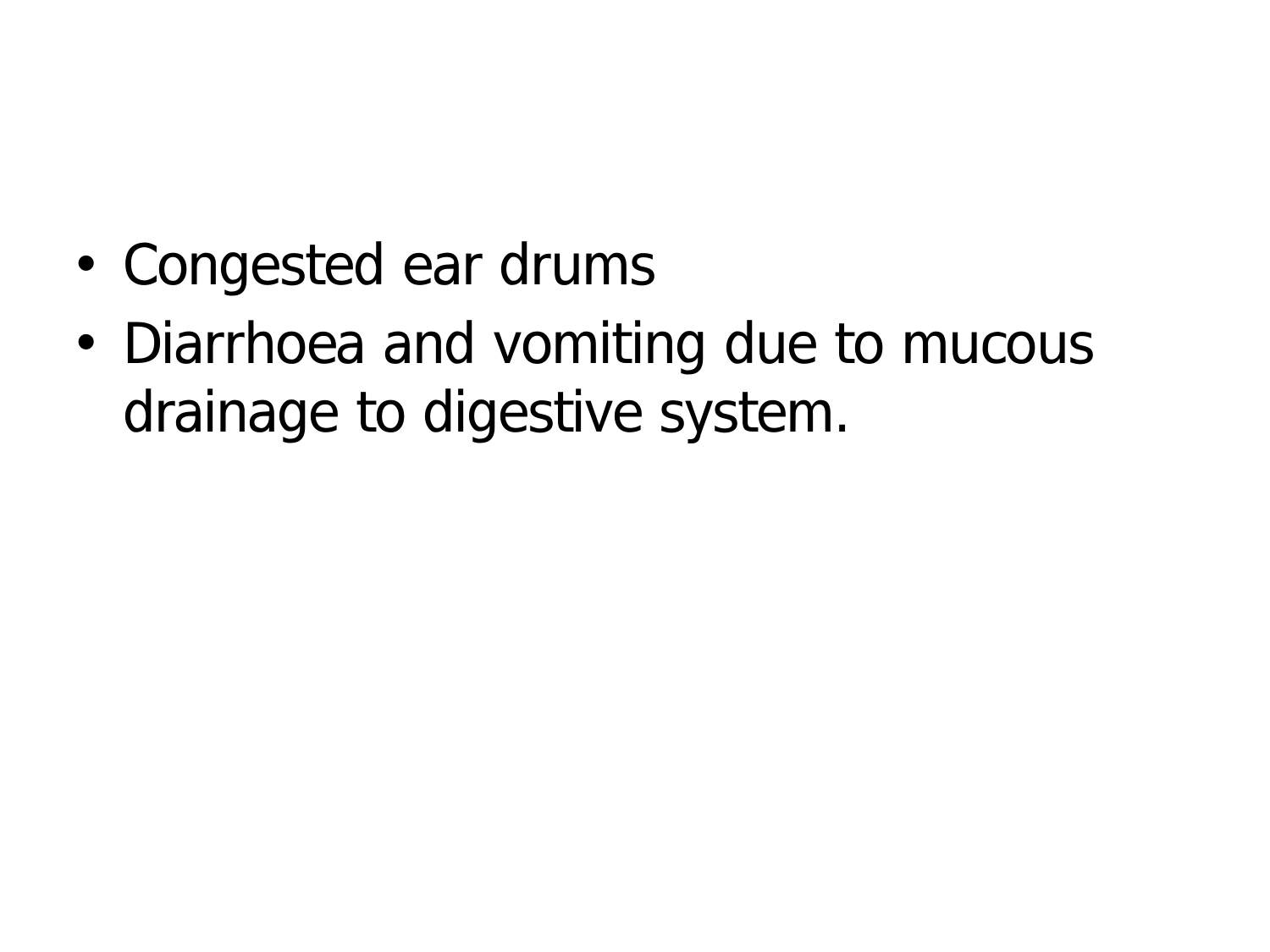

#
Congested ear drums
Diarrhoea and vomiting due to mucous drainage to digestive system.